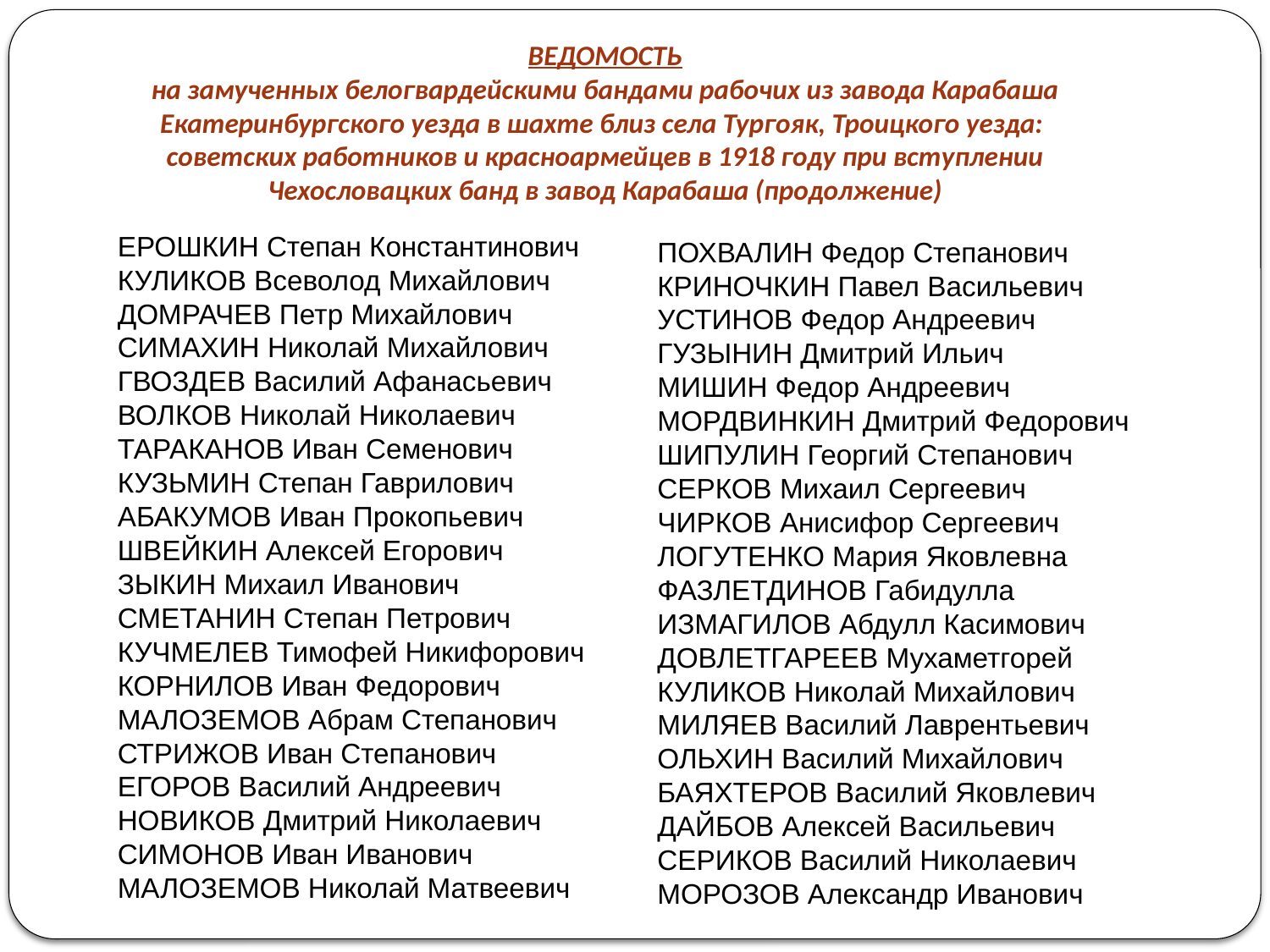

ВЕДОМОСТЬ
на замученных белогвардейскими бандами рабочих из завода Карабаша Екатеринбургского уезда в шахте близ села Тургояк, Троицкого уезда:
советских работников и красноармейцев в 1918 году при вступлении Чехословацких банд в завод Карабаша (продолжение)

ЕРОШКИН Степан Константинович
КУЛИКОВ Всеволод Михайлович
ДОМРАЧЕВ Петр Михайлович
СИМАХИН Николай Михайлович
ГВОЗДЕВ Василий Афанасьевич
ВОЛКОВ Николай Николаевич
ТАРАКАНОВ Иван Семенович
КУЗЬМИН Степан Гаврилович
АБАКУМОВ Иван Прокопьевич
ШВЕЙКИН Алексей Егорович
ЗЫКИН Михаил Иванович
СМЕТАНИН Степан Петрович
КУЧМЕЛЕВ Тимофей Никифорович
КОРНИЛОВ Иван Федорович
МАЛОЗЕМОВ Абрам Степанович
СТРИЖОВ Иван Степанович
ЕГОРОВ Василий Андреевич
НОВИКОВ Дмитрий Николаевич
СИМОНОВ Иван Иванович
МАЛОЗЕМОВ Николай Матвеевич

ПОХВАЛИН Федор Степанович
КРИНОЧКИН Павел Васильевич
УСТИНОВ Федор Андреевич
ГУЗЫНИН Дмитрий Ильич
МИШИН Федор Андреевич
МОРДВИНКИН Дмитрий Федорович
ШИПУЛИН Георгий Степанович
СЕРКОВ Михаил Сергеевич
ЧИРКОВ Анисифор Сергеевич
ЛОГУТЕНКО Мария Яковлевна
ФАЗЛЕТДИНОВ Габидулла
ИЗМАГИЛОВ Абдулл Касимович
ДОВЛЕТГАРЕЕВ Мухаметгорей
КУЛИКОВ Николай Михайлович
МИЛЯЕВ Василий Лаврентьевич
ОЛЬХИН Василий Михайлович
БАЯХТЕРОВ Василий Яковлевич
ДАЙБОВ Алексей Васильевич
СЕРИКОВ Василий Николаевич
МОРОЗОВ Александр Иванович